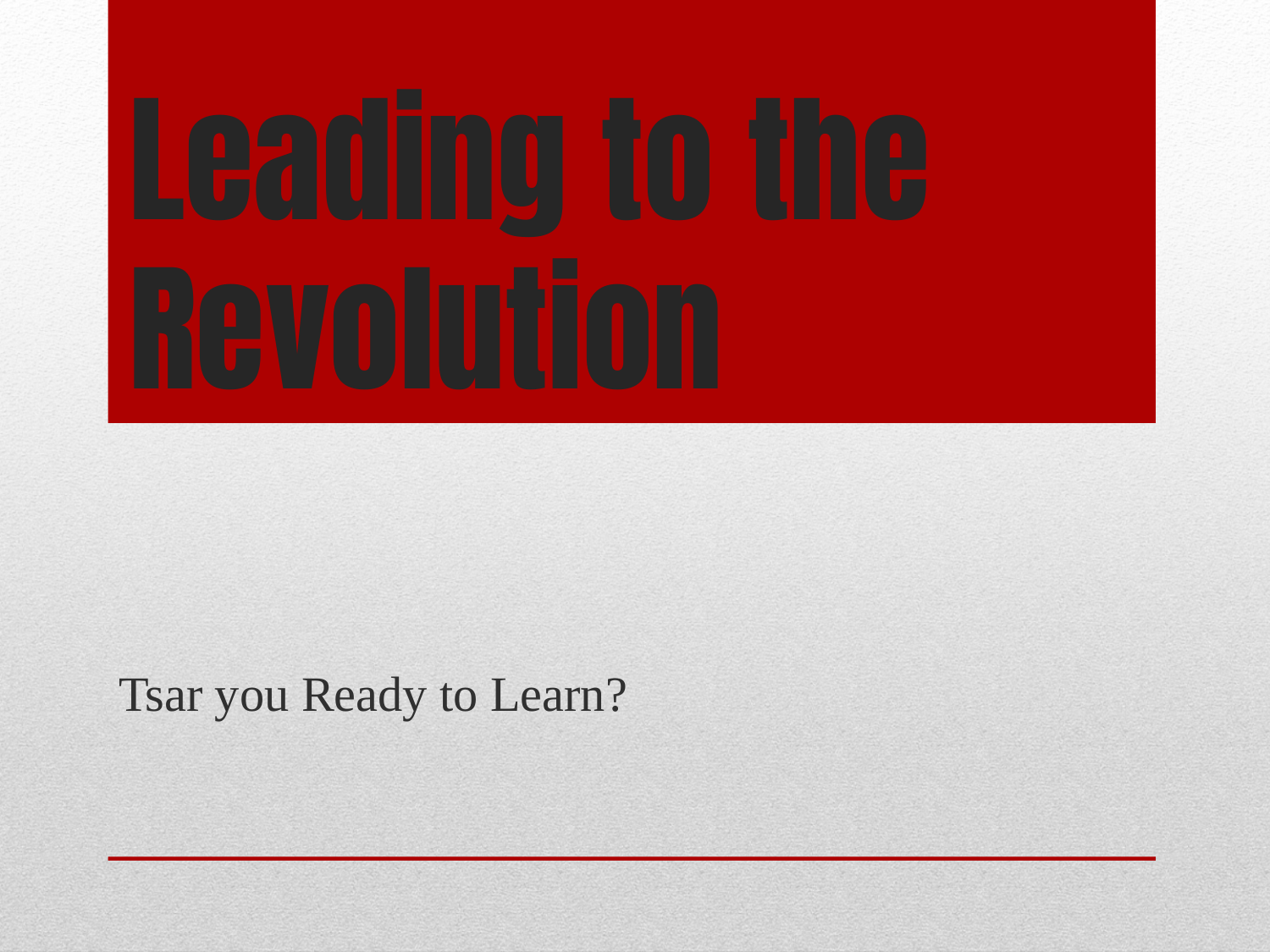

# Leading to the Revolution
Tsar you Ready to Learn?